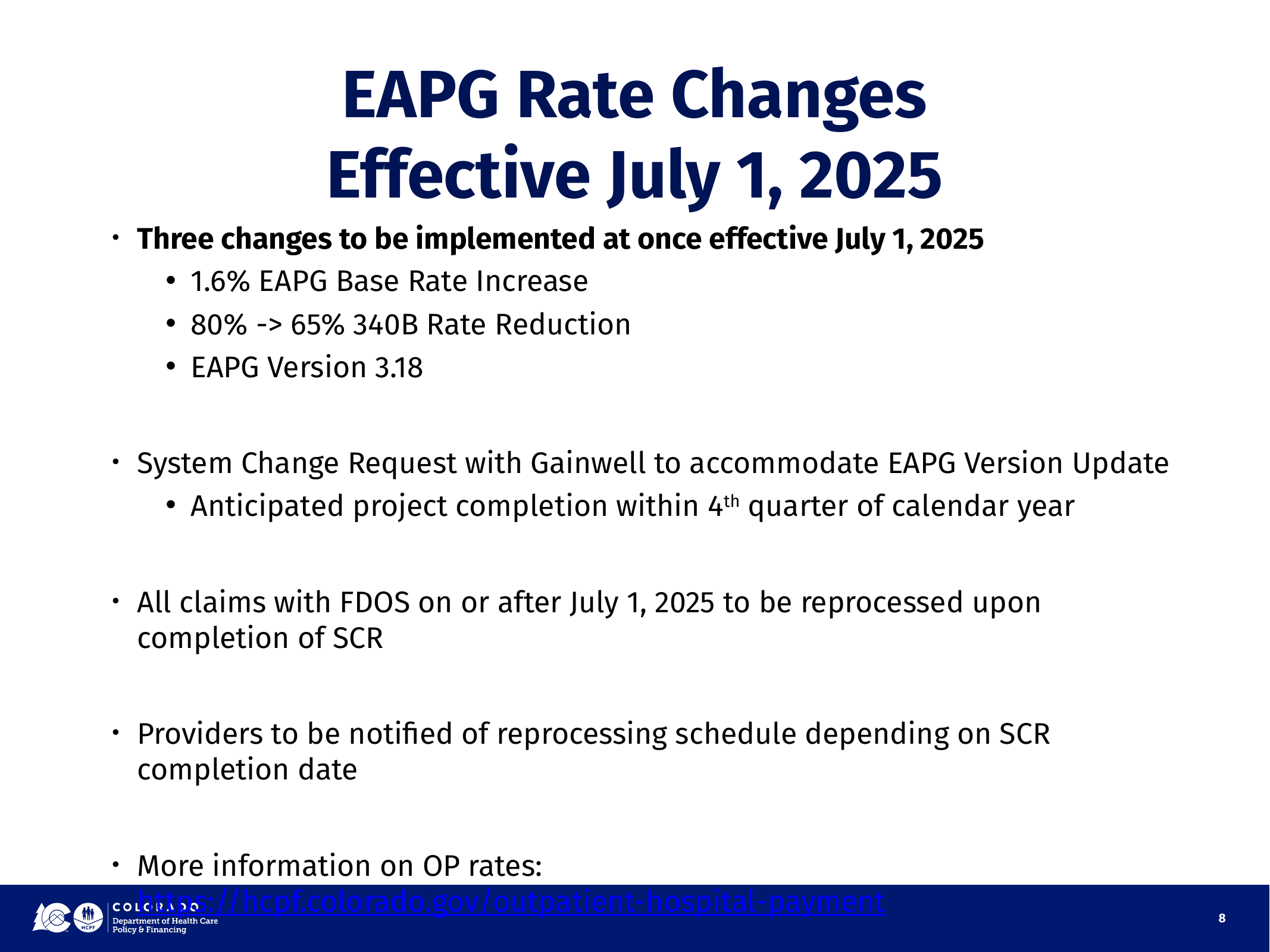

# EAPG Rate Changes Effective July 1, 2025
Three changes to be implemented at once effective July 1, 2025
1.6% EAPG Base Rate Increase
80% -> 65% 340B Rate Reduction
EAPG Version 3.18

System Change Request with Gainwell to accommodate EAPG Version Update
Anticipated project completion within 4th quarter of calendar year

All claims with FDOS on or after July 1, 2025 to be reprocessed upon completion of SCR

Providers to be notified of reprocessing schedule depending on SCR completion date

More information on OP rates:
https://hcpf.colorado.gov/outpatient-hospital-payment
8